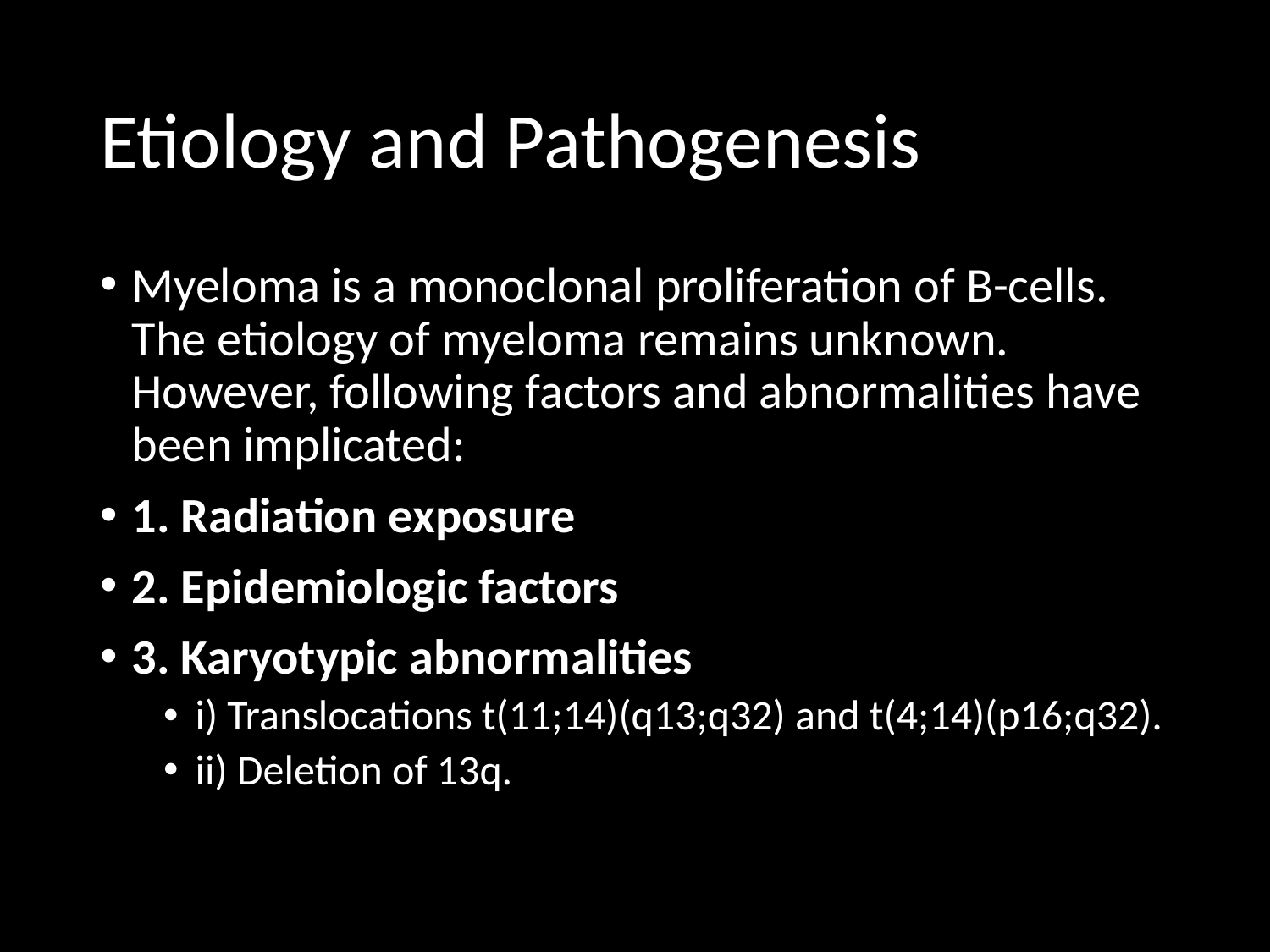

# Etiology and Pathogenesis
Myeloma is a monoclonal proliferation of B-cells. The etiology of myeloma remains unknown. However, following factors and abnormalities have been implicated:
1. Radiation exposure
2. Epidemiologic factors
3. Karyotypic abnormalities
i) Translocations t(11;14)(q13;q32) and t(4;14)(p16;q32).
ii) Deletion of 13q.